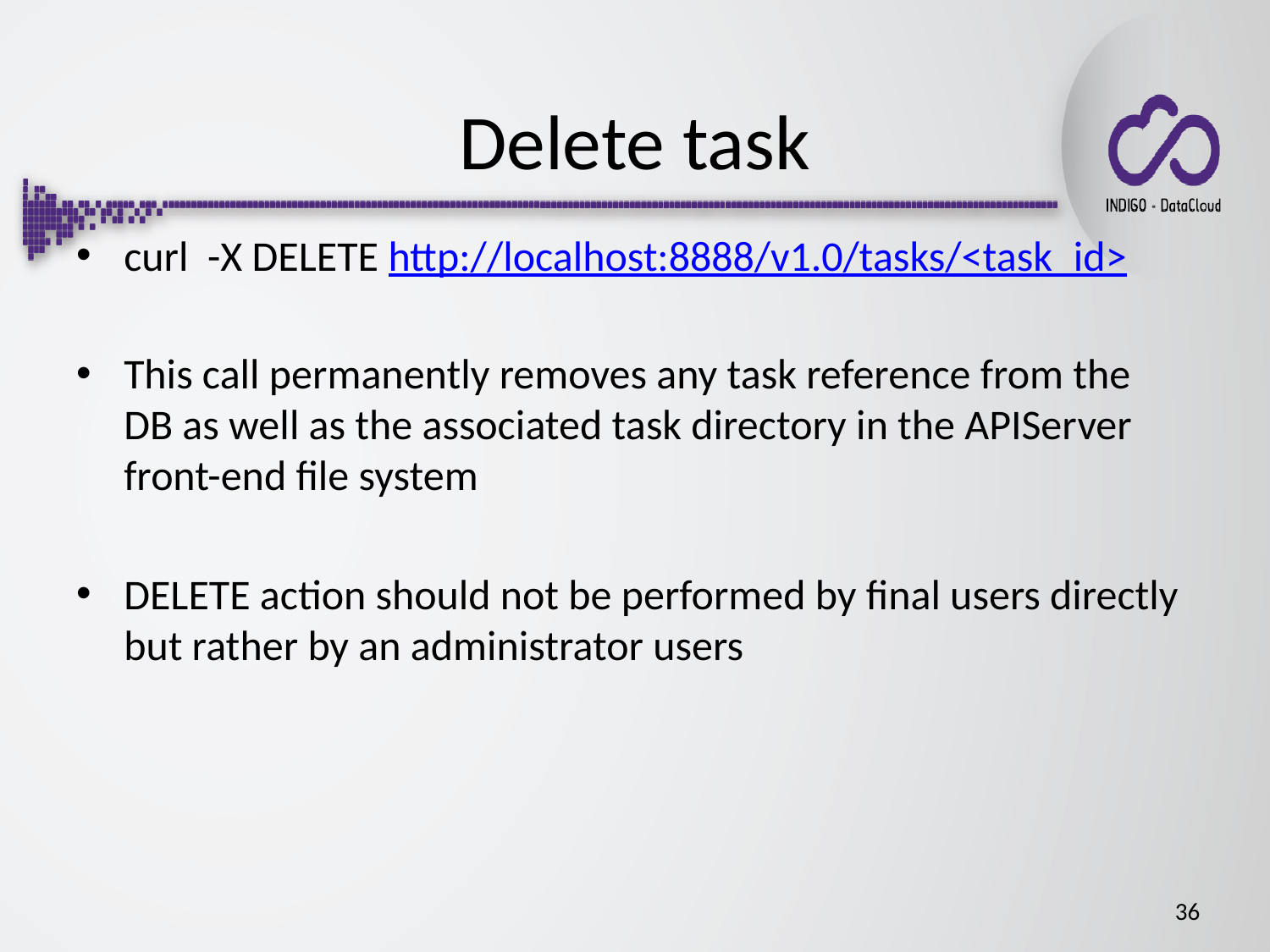

# Delete task
curl  -X DELETE http://localhost:8888/v1.0/tasks/<task_id>

This call permanently removes any task reference from the  DB as well as the associated task directory in the APIServer front-end file system

DELETE action should not be performed by final users directly but rather by an administrator users
36